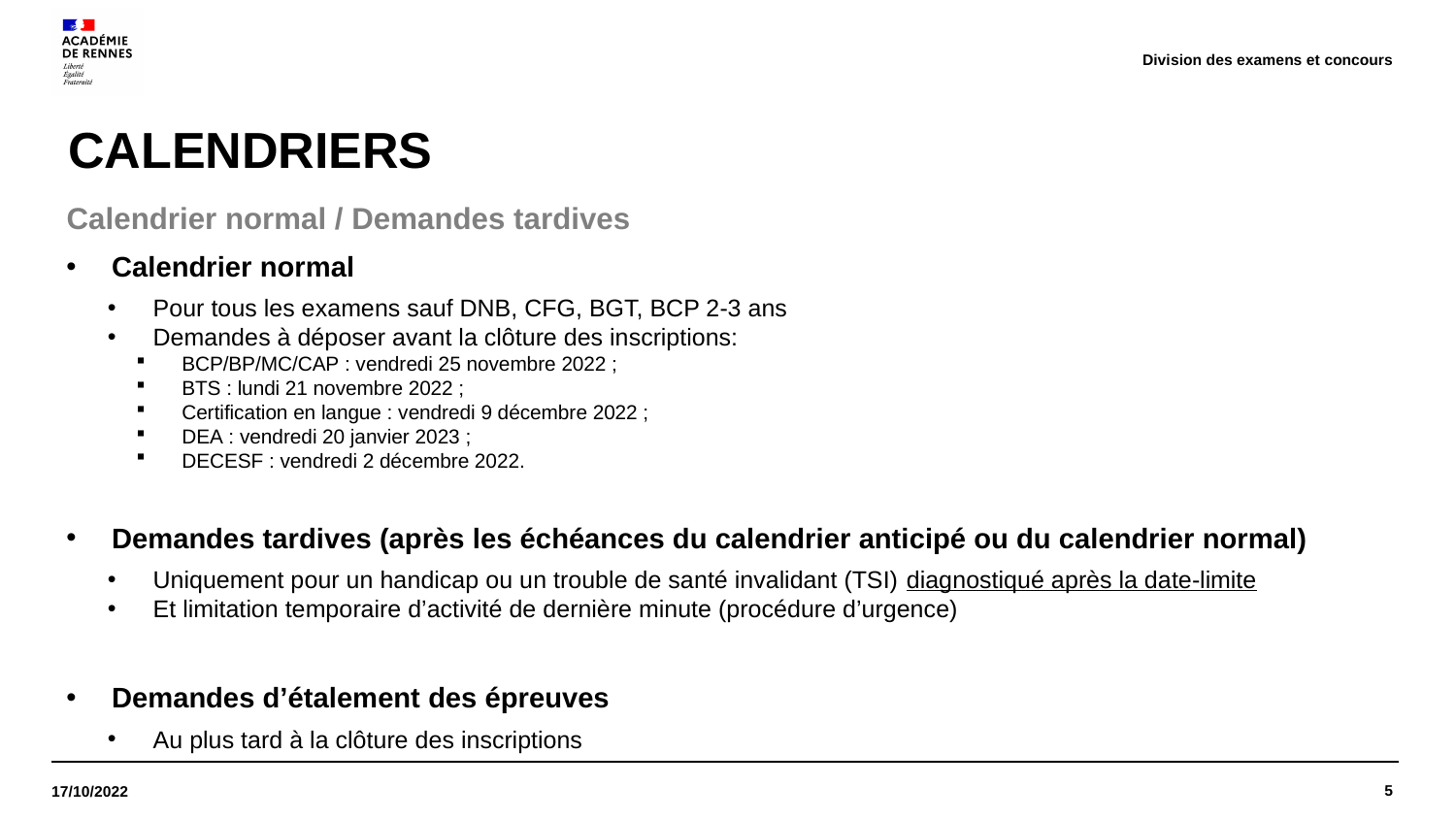

Division des examens et concours
# CALENDRIERS
Calendrier normal / Demandes tardives
Calendrier normal
Pour tous les examens sauf DNB, CFG, BGT, BCP 2-3 ans
Demandes à déposer avant la clôture des inscriptions:
BCP/BP/MC/CAP : vendredi 25 novembre 2022 ;
BTS : lundi 21 novembre 2022 ;
Certification en langue : vendredi 9 décembre 2022 ;
DEA : vendredi 20 janvier 2023 ;
DECESF : vendredi 2 décembre 2022.

Demandes tardives (après les échéances du calendrier anticipé ou du calendrier normal)
Uniquement pour un handicap ou un trouble de santé invalidant (TSI) diagnostiqué après la date-limite
Et limitation temporaire d’activité de dernière minute (procédure d’urgence)

Demandes d’étalement des épreuves
Au plus tard à la clôture des inscriptions

5
17/10/2022